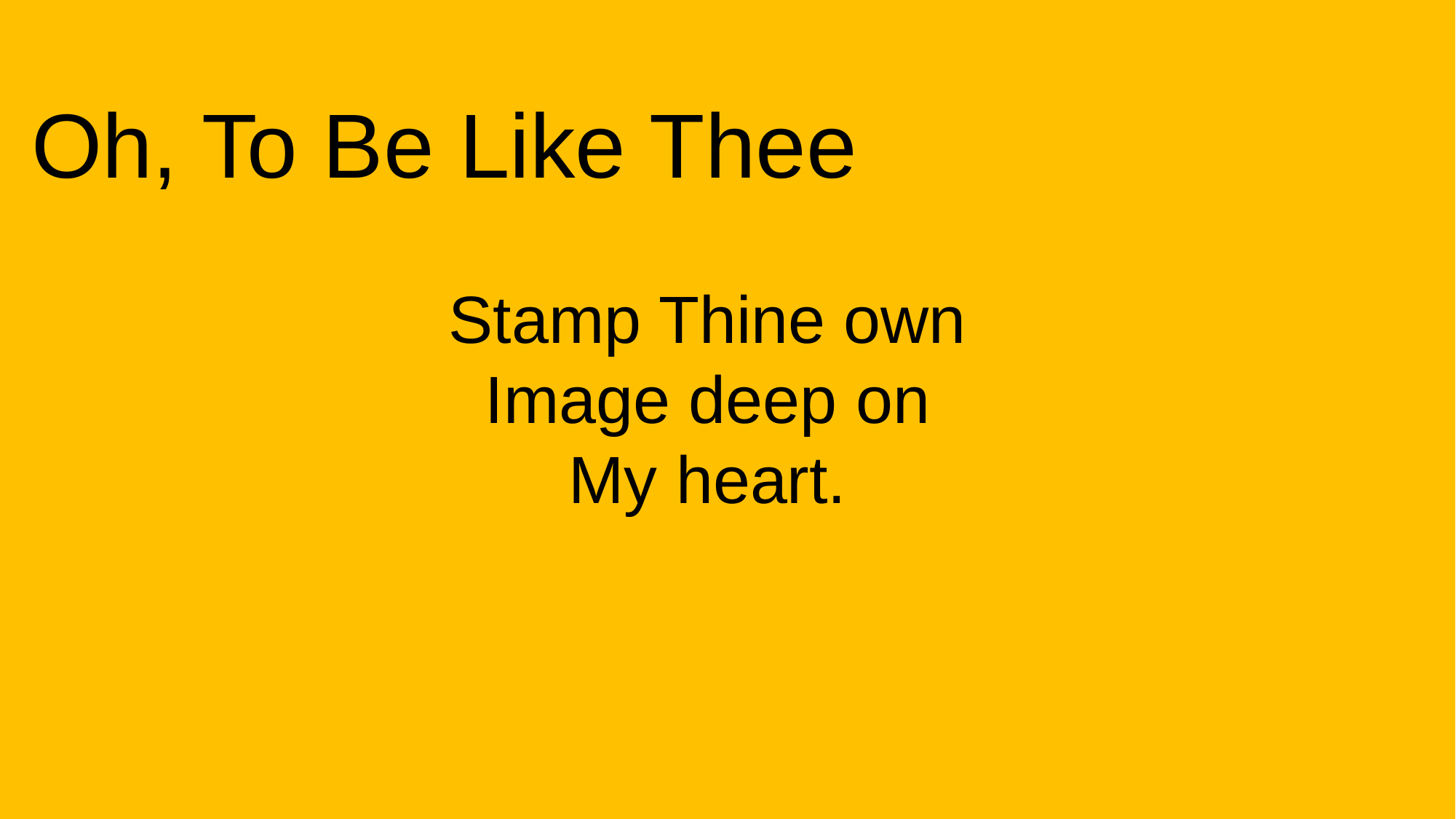

Oh, To Be Like Thee

Stamp Thine own
Image deep on
My heart.